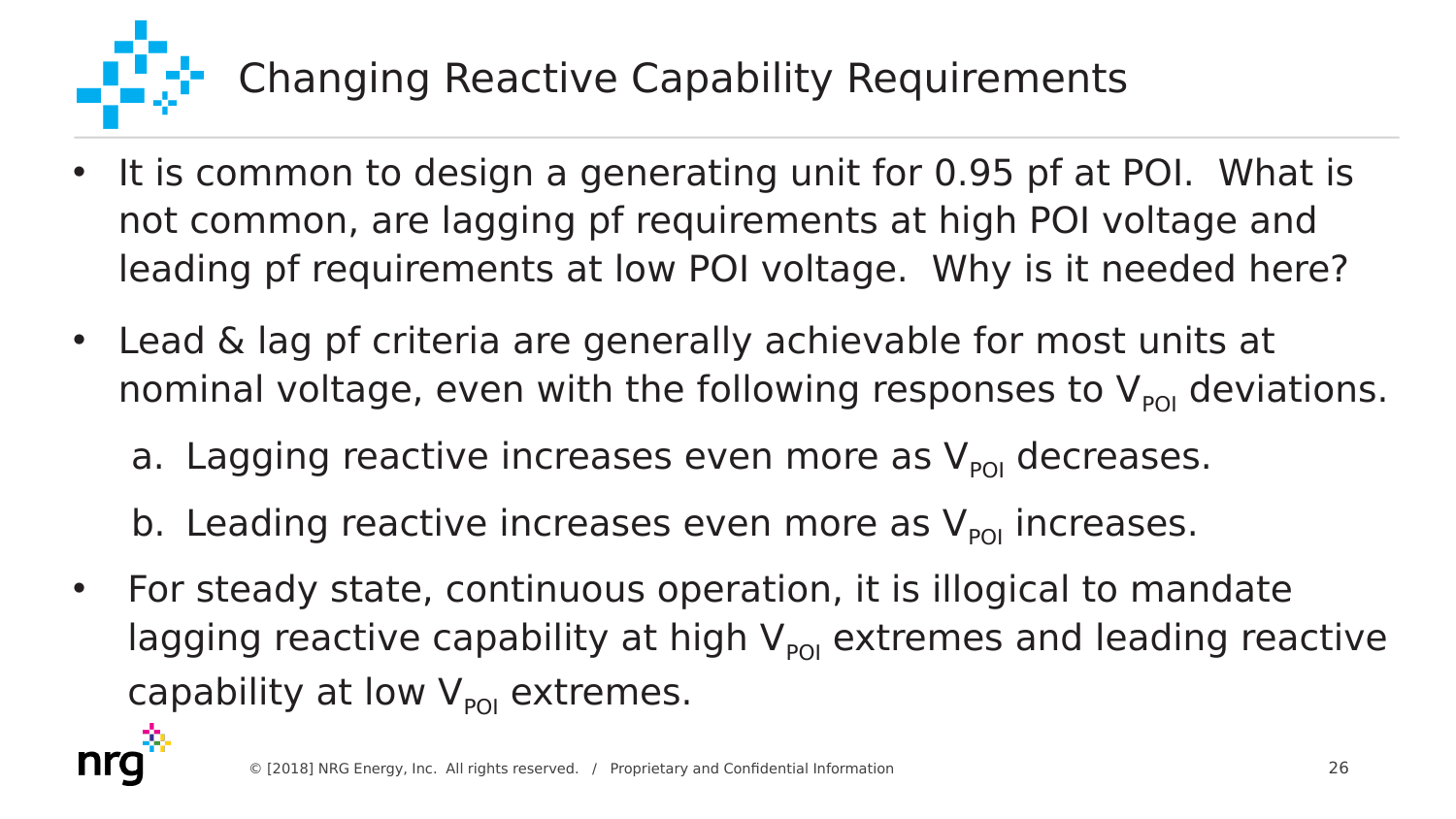

# Changing Reactive Capability Requirements
It is common to design a generating unit for 0.95 pf at POI.  What is not common, are lagging pf requirements at high POI voltage and leading pf requirements at low POI voltage.  Why is it needed here?
Lead & lag pf criteria are generally achievable for most units at  nominal voltage, even with the following responses to VPOI deviations.
Lagging reactive increases even more as VPOI decreases.
Leading reactive increases even more as VPOI increases.
For steady state, continuous operation, it is illogical to mandate lagging reactive capability at high VPOI extremes and leading reactive capability at low VPOI extremes.

26
© [2018] NRG Energy, Inc.  All rights reserved.   /   Proprietary and Confidential Information